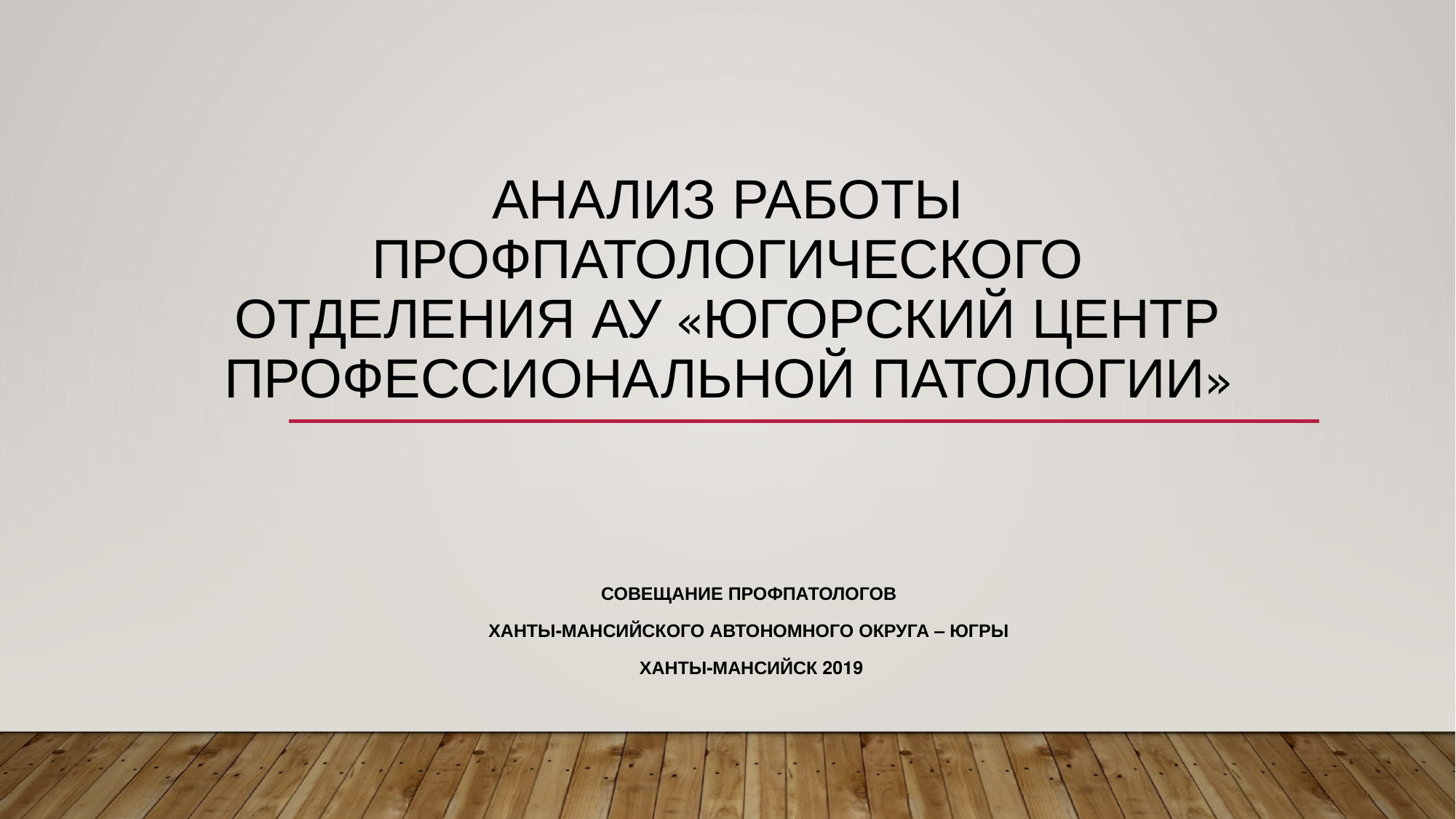

# Анализ работы профпатологического отделения АУ «Югорский центр профессиональной патологии»

совещание профпатологов
Ханты-Мансийского автономного округа – Югры
Ханты-Мансийск 2019